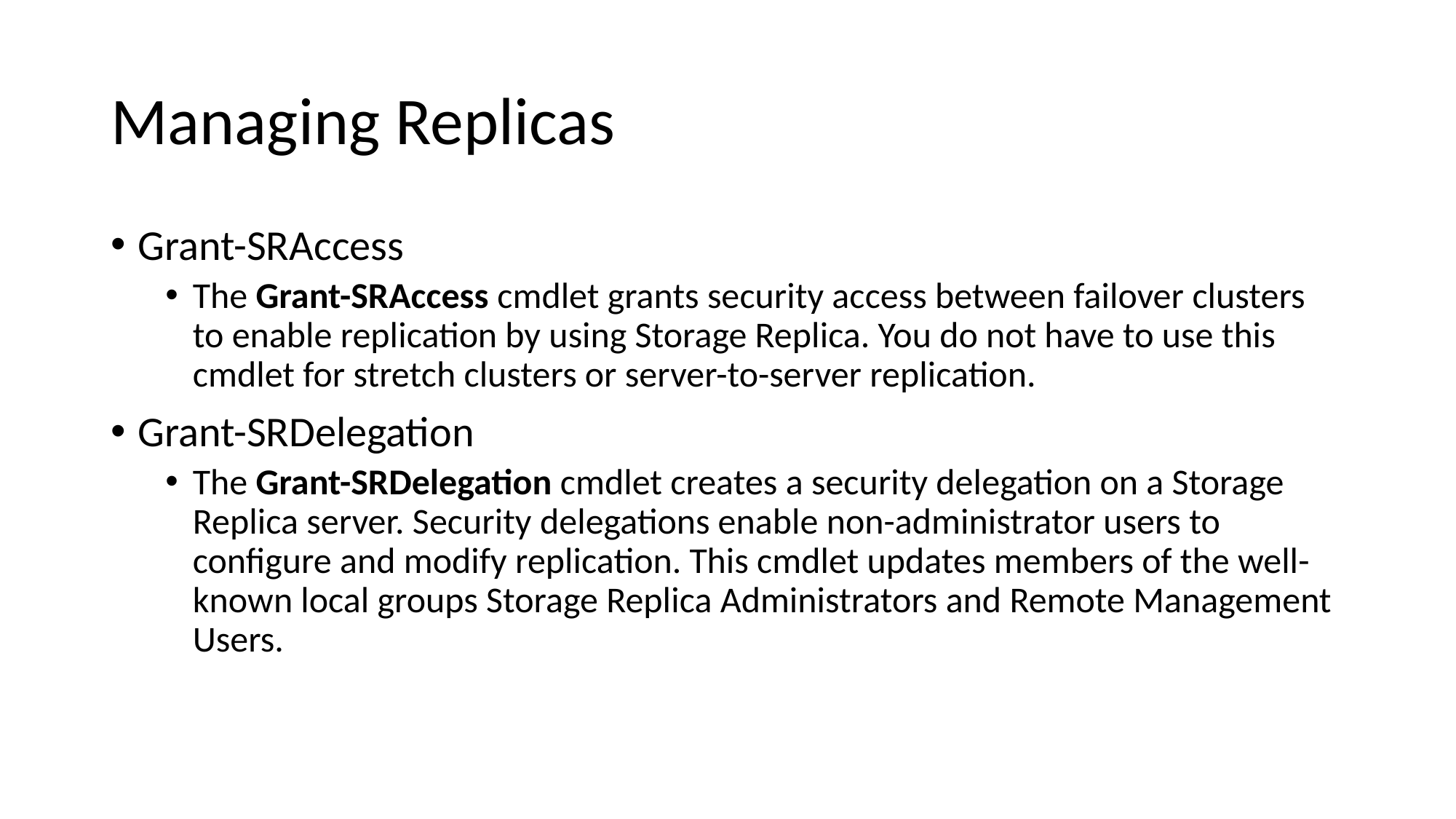

# Managing Replicas
Grant-SRAccess
The Grant-SRAccess cmdlet grants security access between failover clusters to enable replication by using Storage Replica. You do not have to use this cmdlet for stretch clusters or server-to-server replication.
Grant-SRDelegation
The Grant-SRDelegation cmdlet creates a security delegation on a Storage Replica server. Security delegations enable non-administrator users to configure and modify replication. This cmdlet updates members of the well-known local groups Storage Replica Administrators and Remote Management Users.